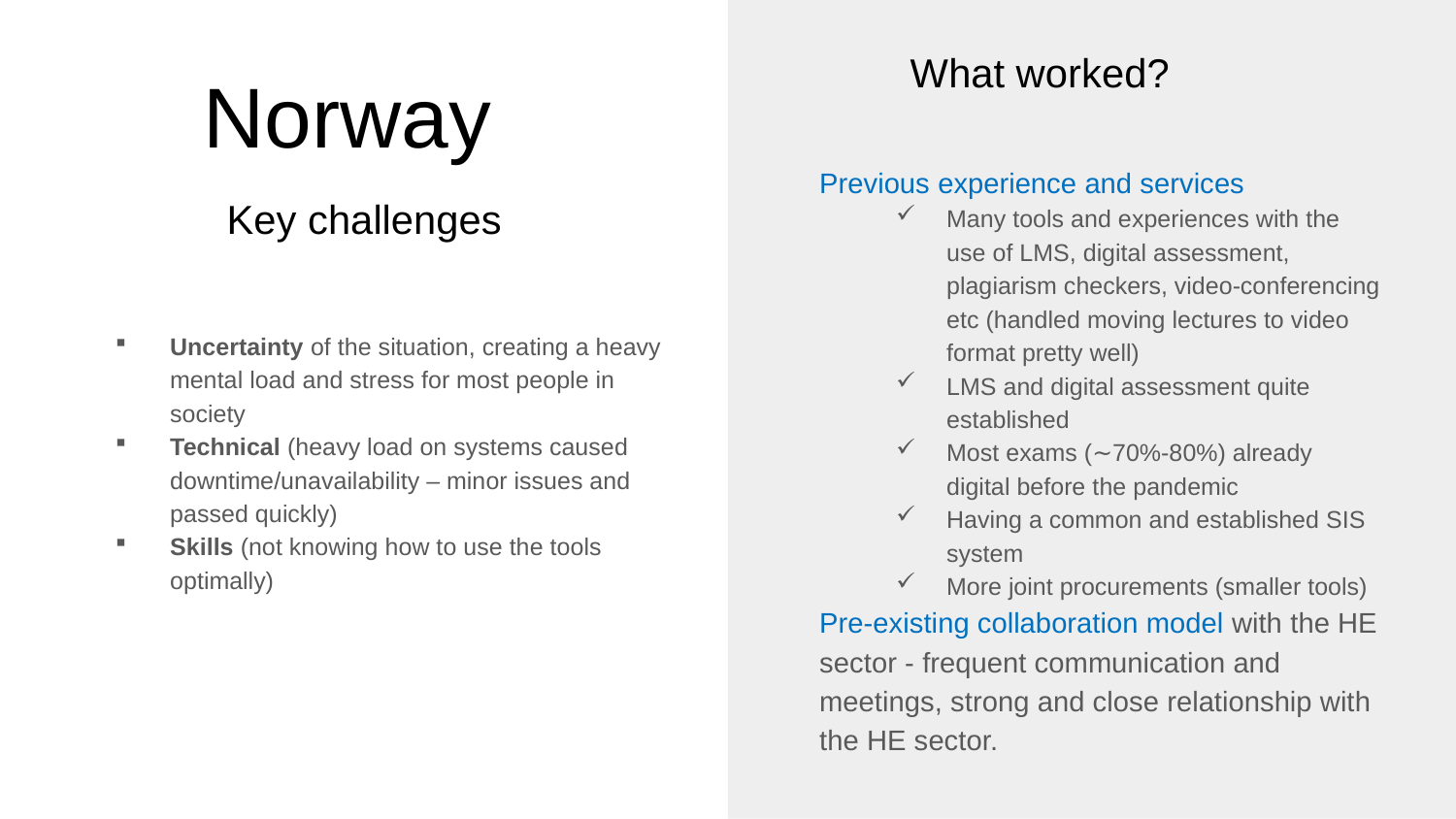

# Norway
What worked?
Previous experience and services
Many tools and experiences with the use of LMS, digital assessment, plagiarism checkers, video-conferencing etc (handled moving lectures to video format pretty well)
LMS and digital assessment quite established
Most exams (∼70%-80%) already digital before the pandemic
Having a common and established SIS system
More joint procurements (smaller tools)
Pre-existing collaboration model with the HE sector - frequent communication and meetings, strong and close relationship with the HE sector.
Key challenges
Uncertainty of the situation, creating a heavy mental load and stress for most people in society
Technical (heavy load on systems caused downtime/unavailability – minor issues and passed quickly)
Skills (not knowing how to use the tools optimally)